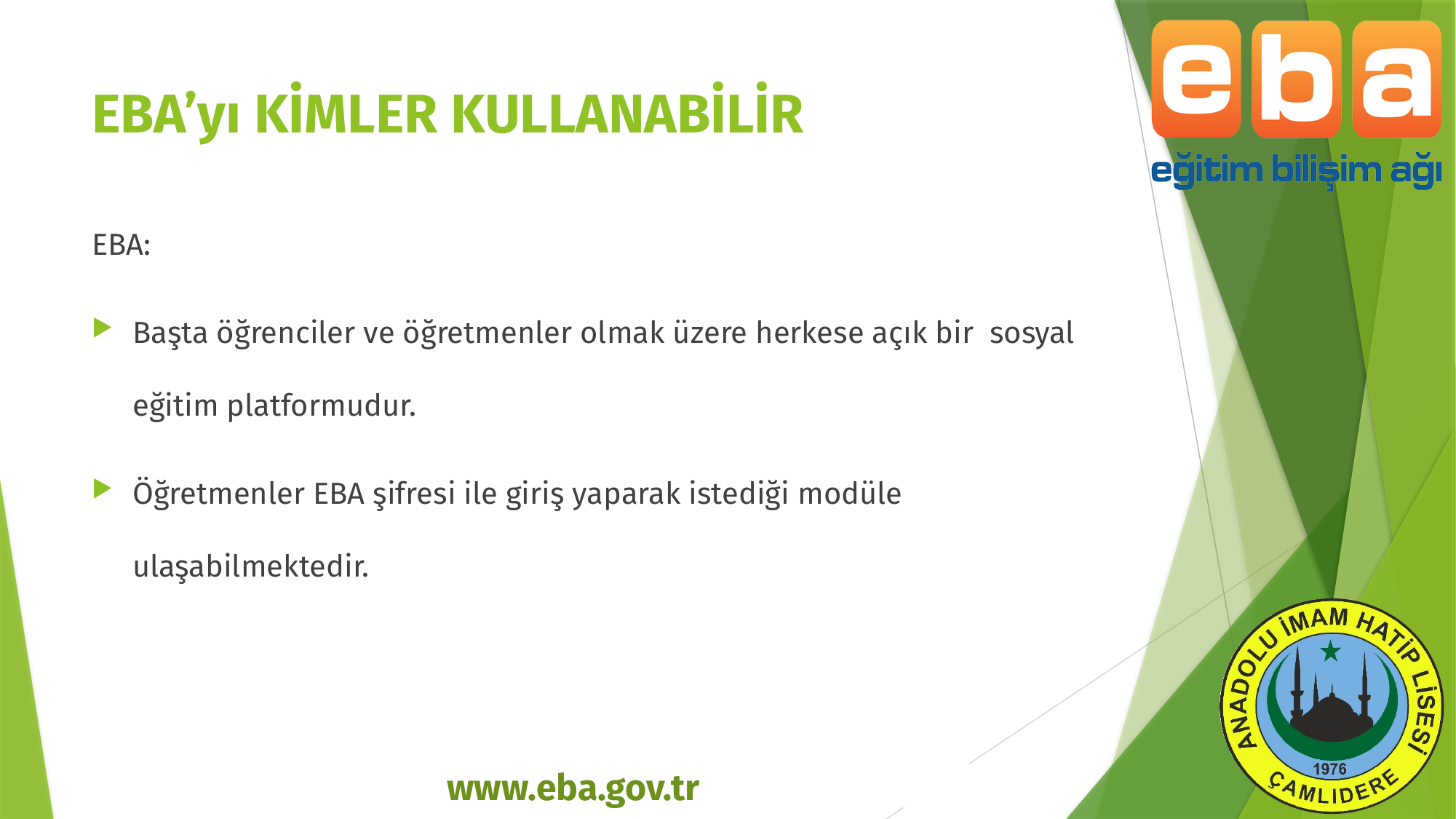

# EBA’yı KİMLER KULLANABİLİR
EBA:
Başta öğrenciler ve öğretmenler olmak üzere herkese açık bir  sosyal eğitim platformudur.
Öğretmenler EBA şifresi ile giriş yaparak istediği modüle ulaşabilmektedir.
www.eba.gov.tr